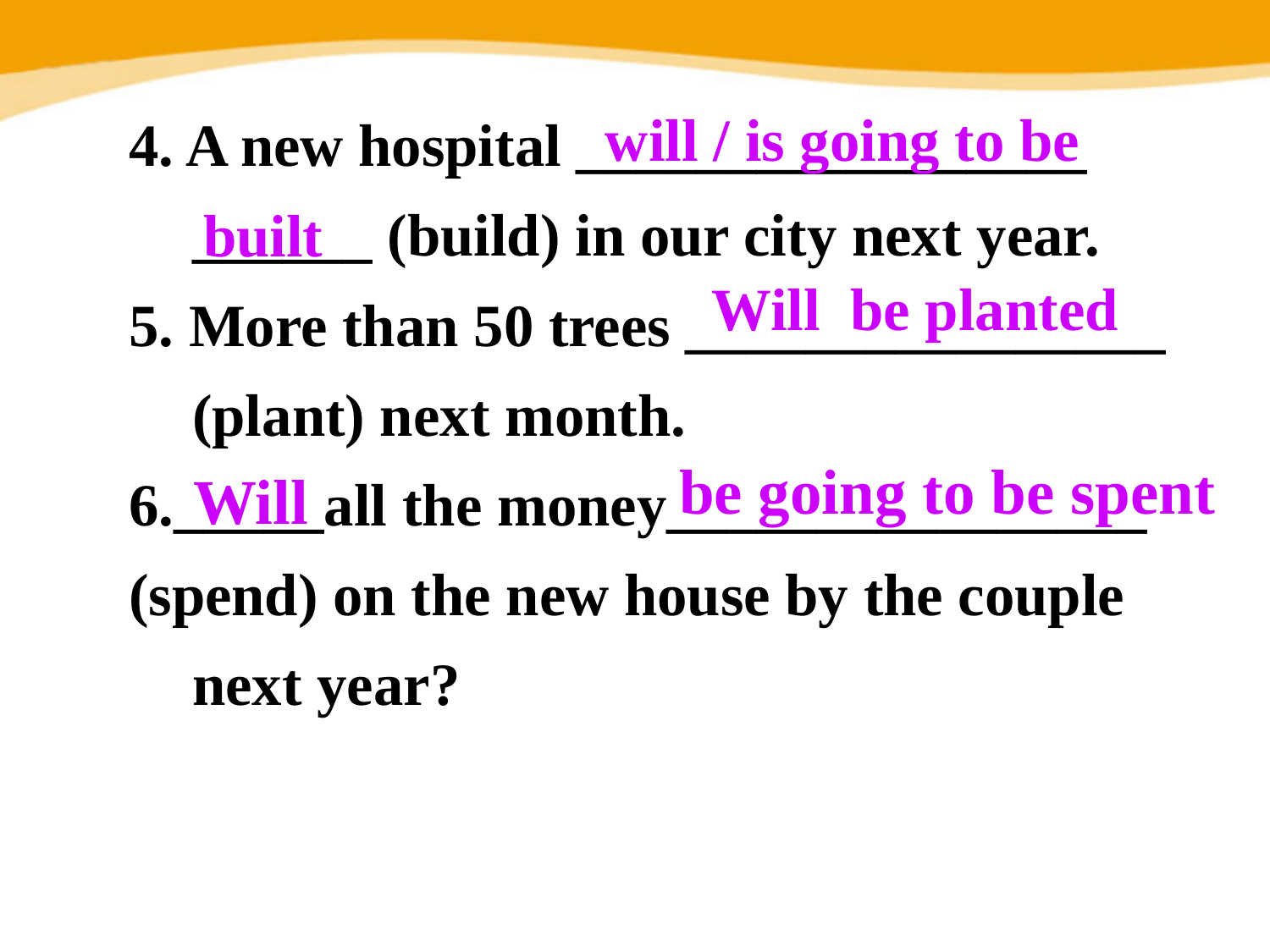

4. A new hospital _________________ ______ (build) in our city next year.
5. More than 50 trees ________________ (plant) next month.
6._____all the money________________
(spend) on the new house by the couple next year?
will / is going to be
built
Will  be planted
be going to be spent
Will